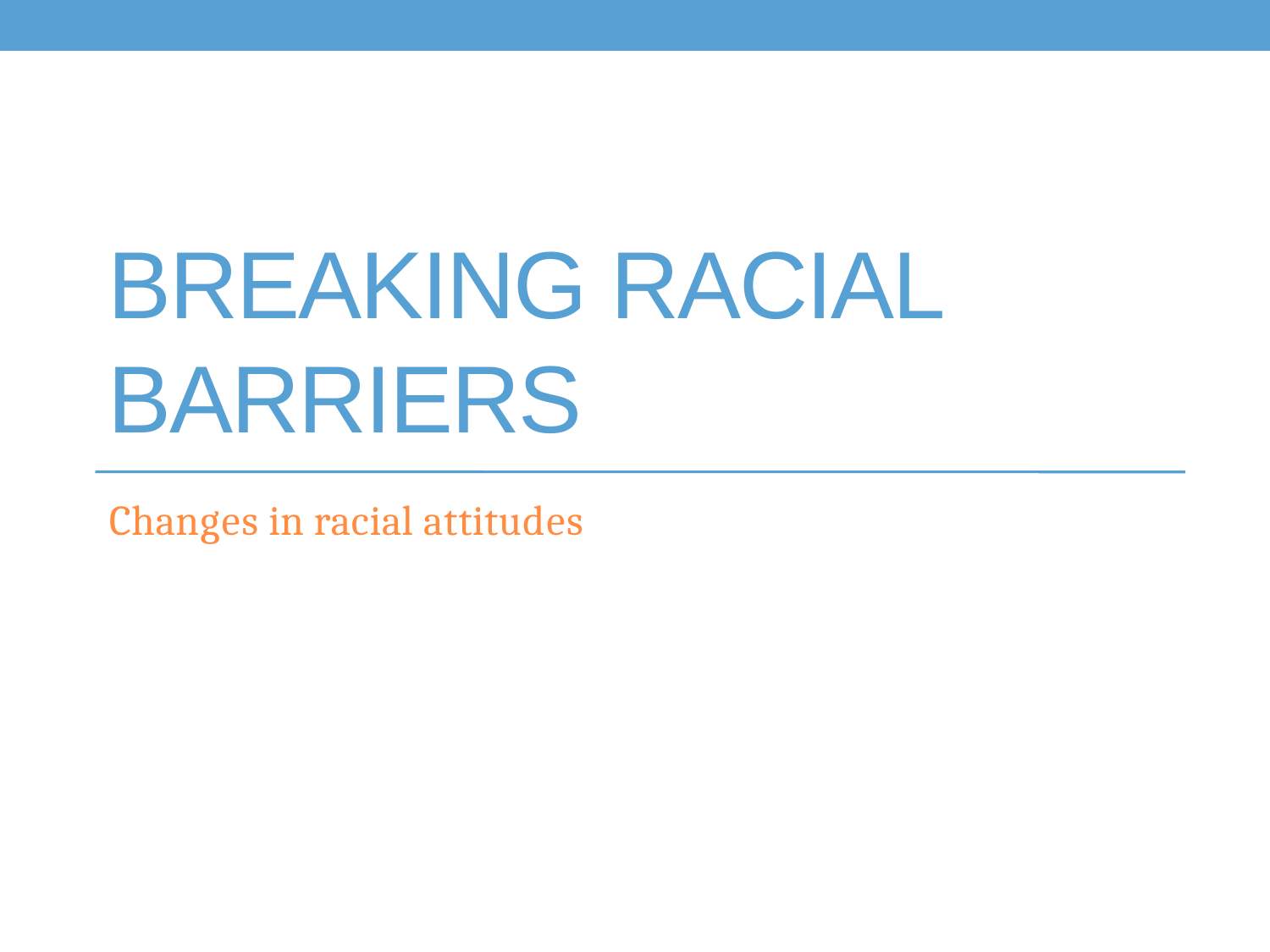

# BREAKING RACIAL BARRIERS
Changes in racial attitudes